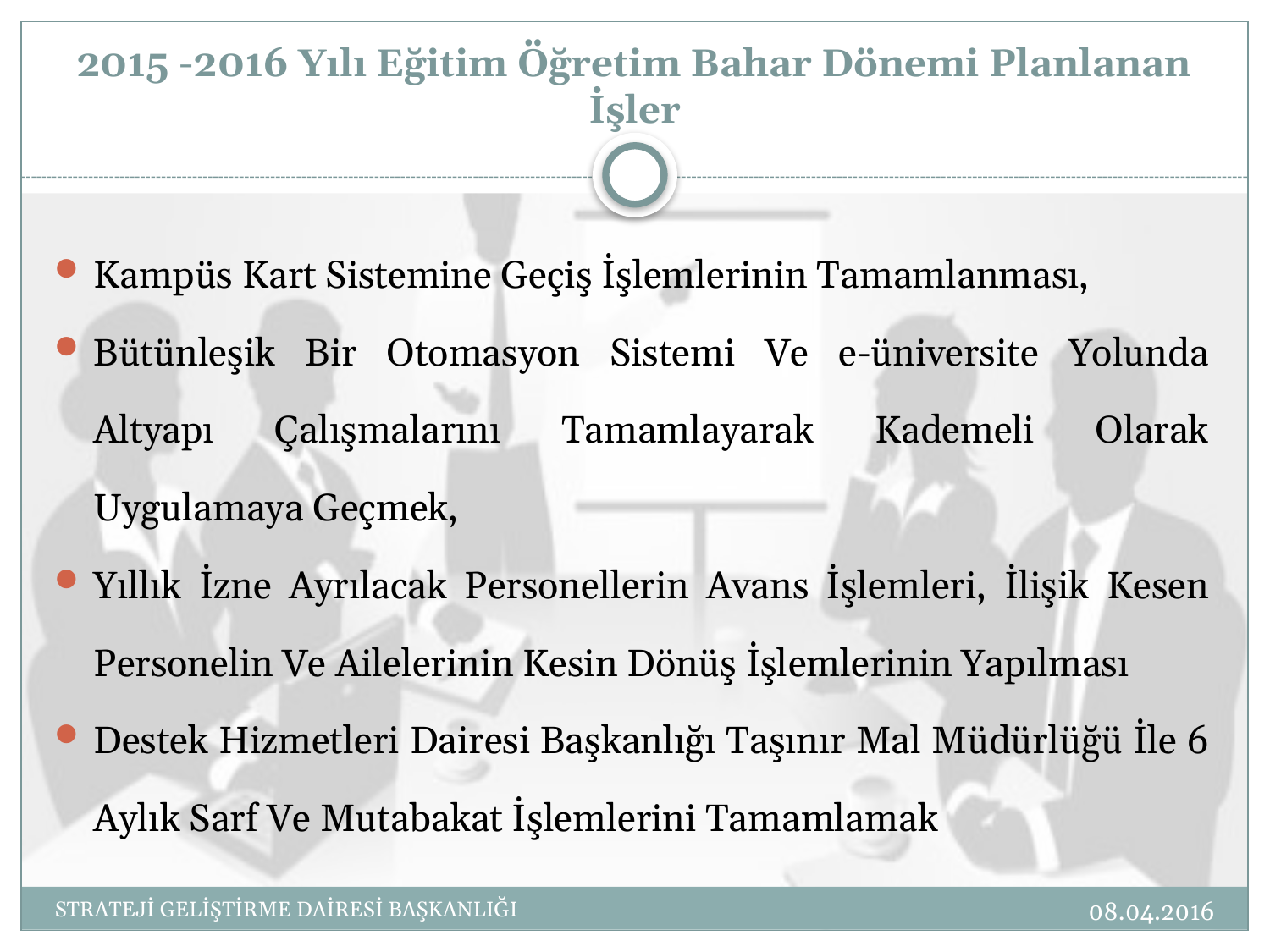

# 2015 -2016 Yılı Eğitim Öğretim Bahar Dönemi Planlanan İşler
Kampüs Kart Sistemine Geçiş İşlemlerinin Tamamlanması,
Bütünleşik Bir Otomasyon Sistemi Ve e-üniversite Yolunda Altyapı Çalışmalarını Tamamlayarak Kademeli Olarak Uygulamaya Geçmek,
Yıllık İzne Ayrılacak Personellerin Avans İşlemleri, İlişik Kesen Personelin Ve Ailelerinin Kesin Dönüş İşlemlerinin Yapılması
Destek Hizmetleri Dairesi Başkanlığı Taşınır Mal Müdürlüğü İle 6 Aylık Sarf Ve Mutabakat İşlemlerini Tamamlamak

08.04.2016
STRATEJİ GELİŞTİRME DAİRESİ BAŞKANLIĞI